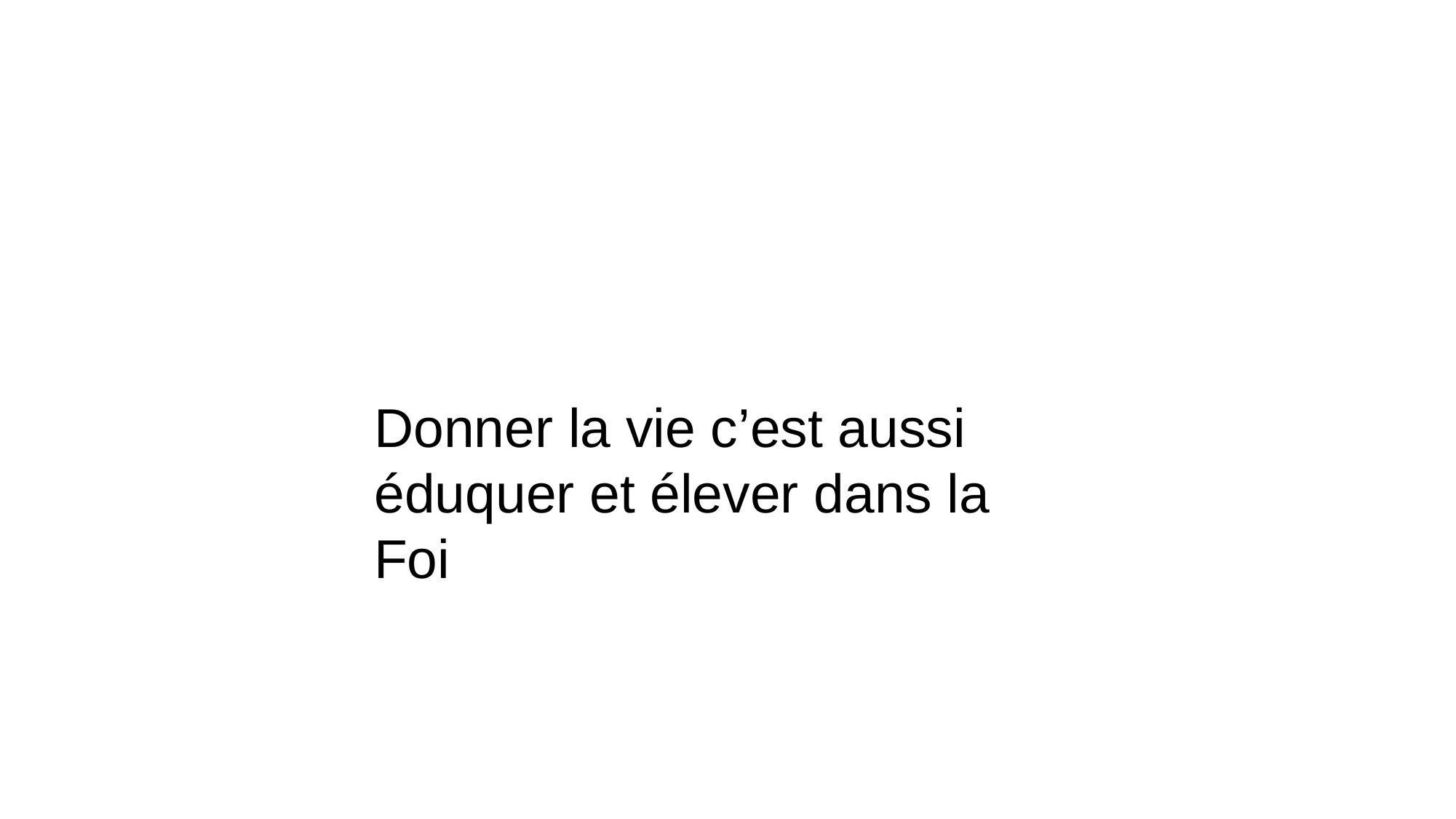

Donner la vie c’est aussi éduquer et élever dans la Foi